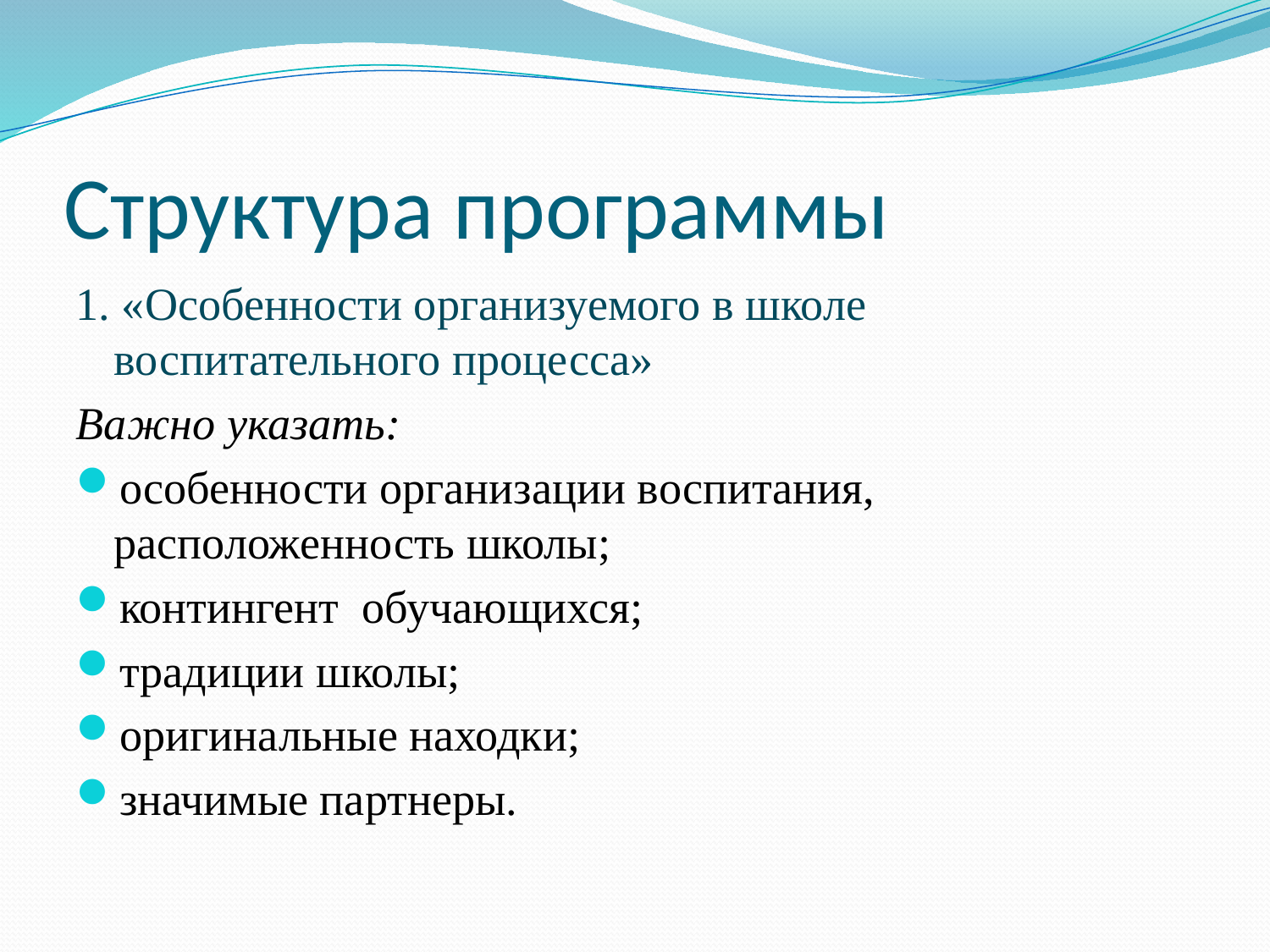

# Структура программы
1. «Особенности организуемого в школе воспитательного процесса»
Важно указать:
особенности организации воспитания, расположенность школы;
контингент  обучающихся;
традиции школы;
оригинальные находки;
значимые партнеры.